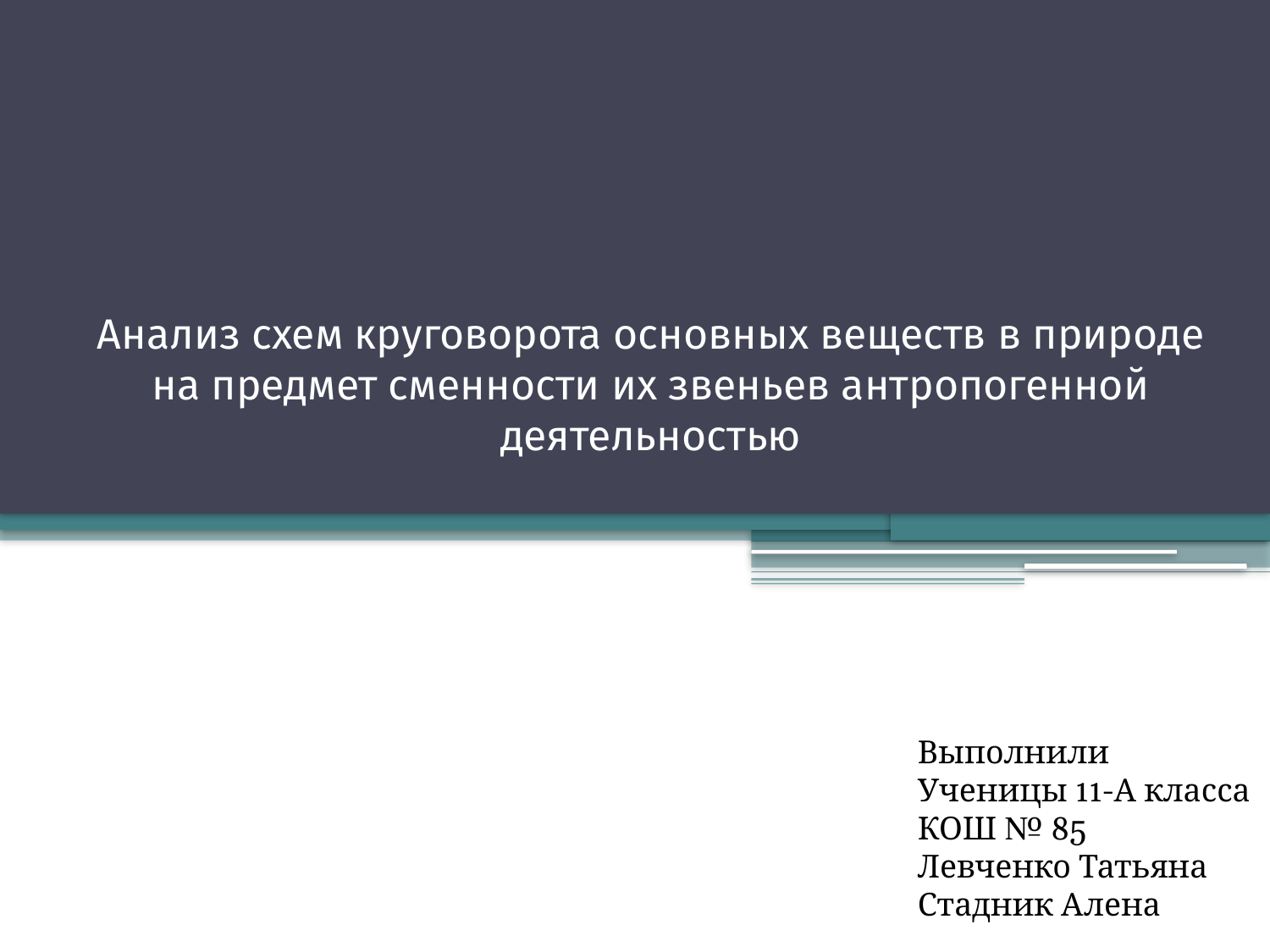

# Анализ схем круговорота основных веществ в природе на предмет сменности их звеньев антропогенной деятельностью
Выполнили
Ученицы 11-А класса
КОШ № 85
Левченко Татьяна
Стадник Алена